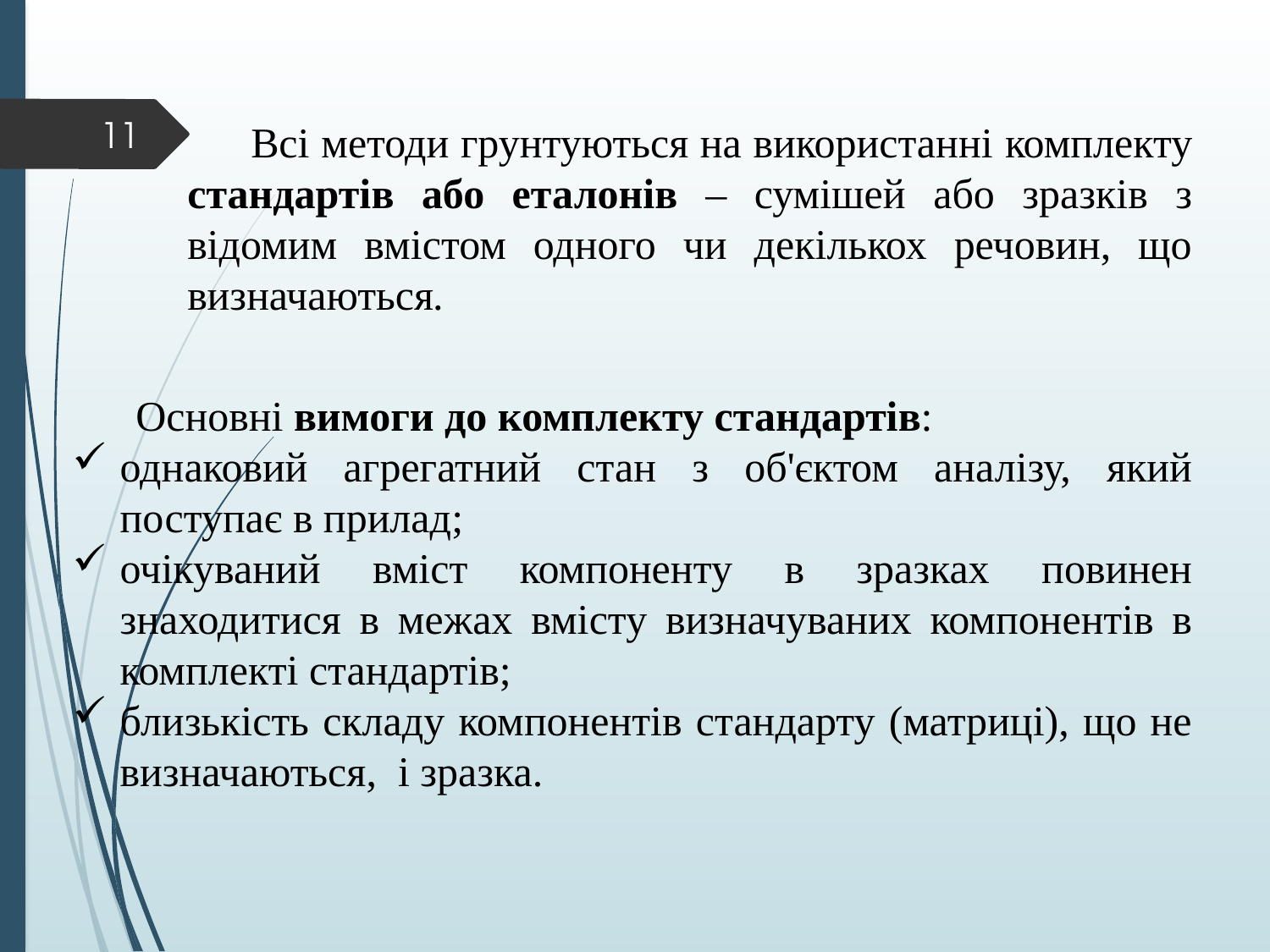

11
Всі методи грунтуються на використанні комплекту стандартів або еталонів – сумішей або зразків з відомим вмістом одного чи декількох речовин, що визначаються.
Основні вимоги до комплекту стандартів:
однаковий агрегатний стан з об'єктом аналізу, який поступає в прилад;
очікуваний вміст компоненту в зразках повинен знаходитися в межах вмісту визначуваних компонентів в комплекті стандартів;
близькість складу компонентів стандарту (матриці), що не визначаються,  і зразка.